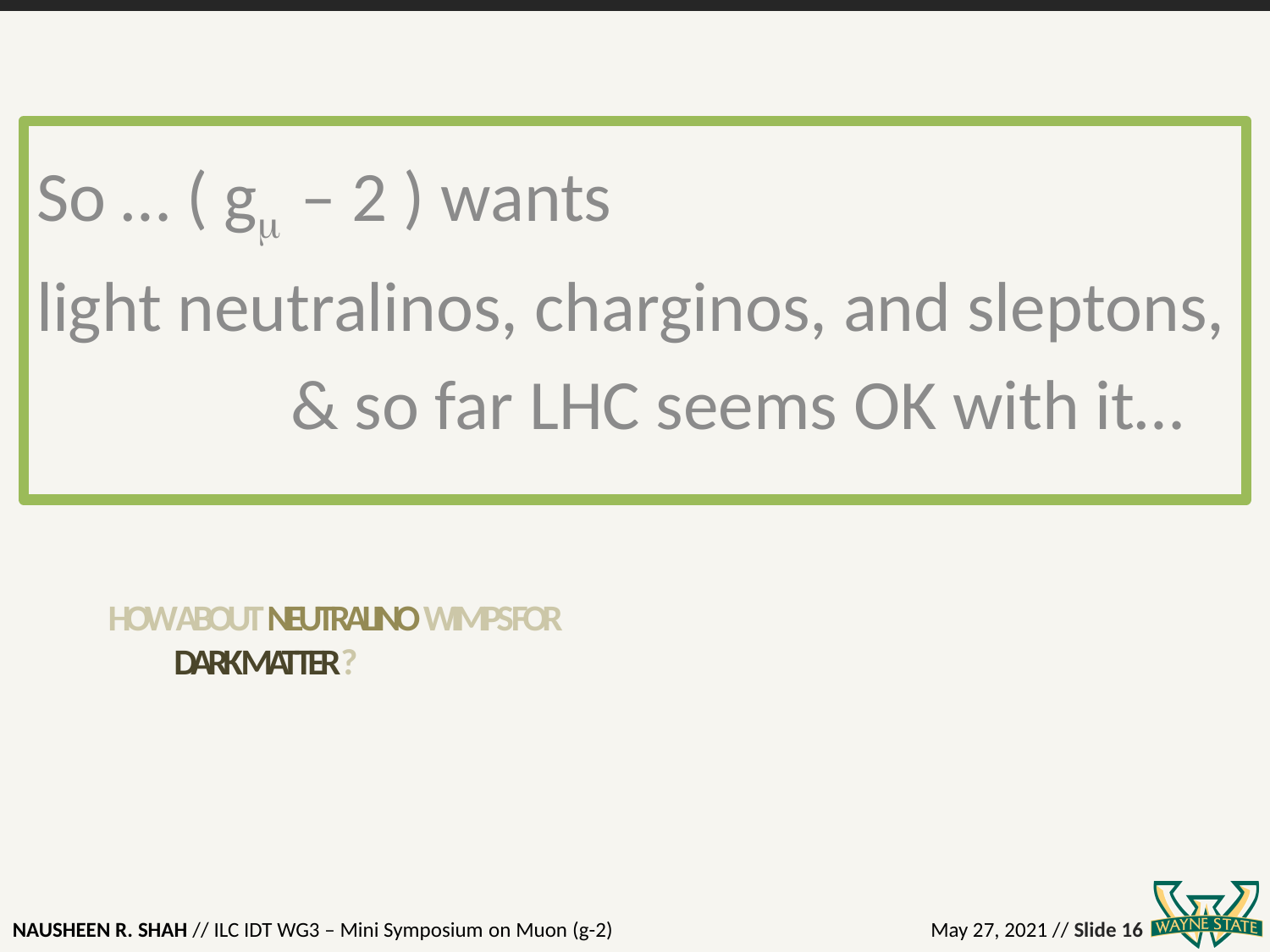

So … ( gμ – 2 ) wants
light neutralinos, charginos, and sleptons,
		& so far LHC seems OK with it…

# How about neutralino WIMPS for Dark Matter?